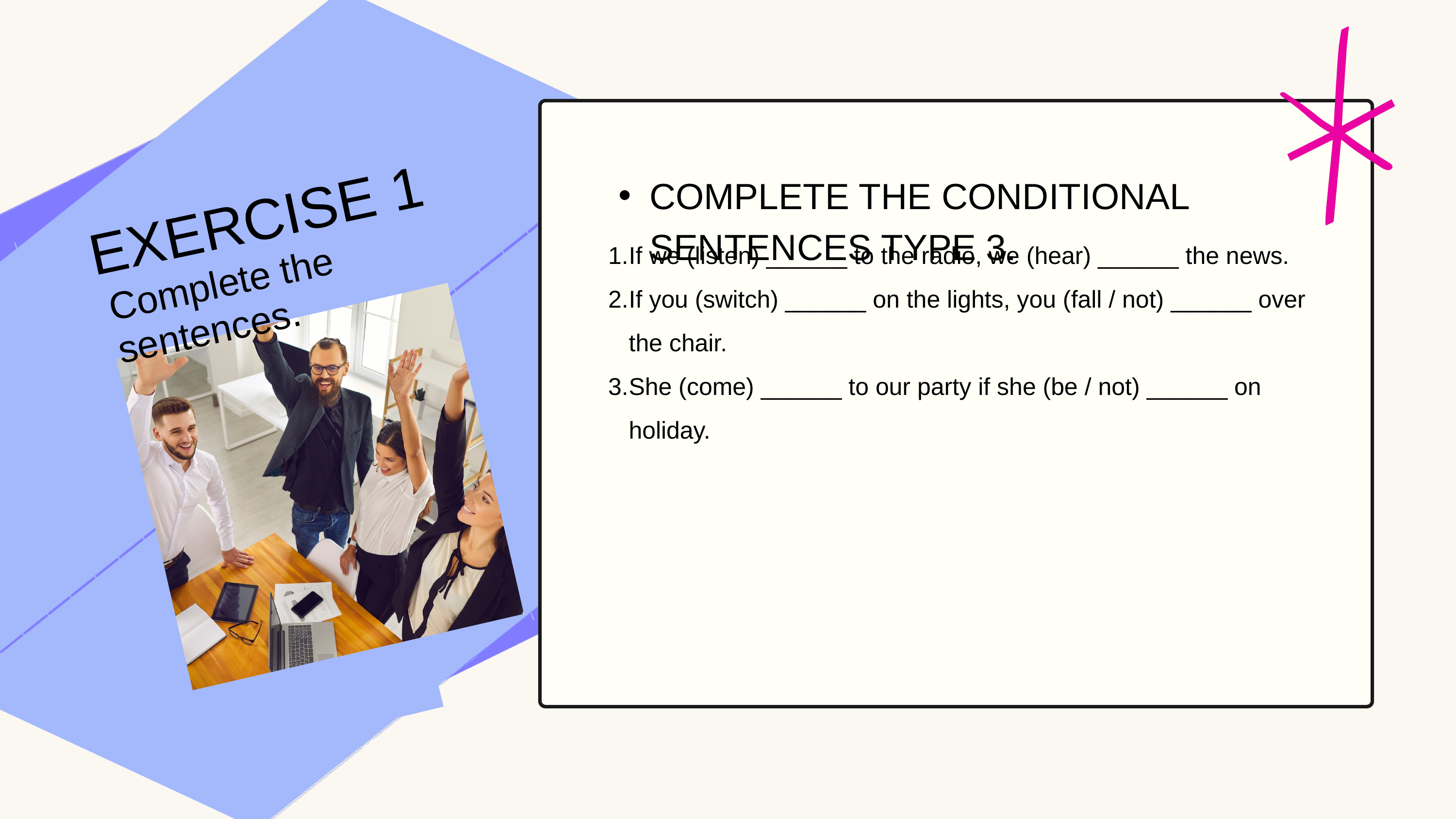

COMPLETE THE CONDITIONAL SENTENCES TYPE 3.
EXERCISE 1
If we (listen) ______ to the radio, we (hear) ______ the news.
If you (switch) ______ on the lights, you (fall / not) ______ over the chair.
She (come) ______ to our party if she (be / not) ______ on holiday.
Complete the sentences.